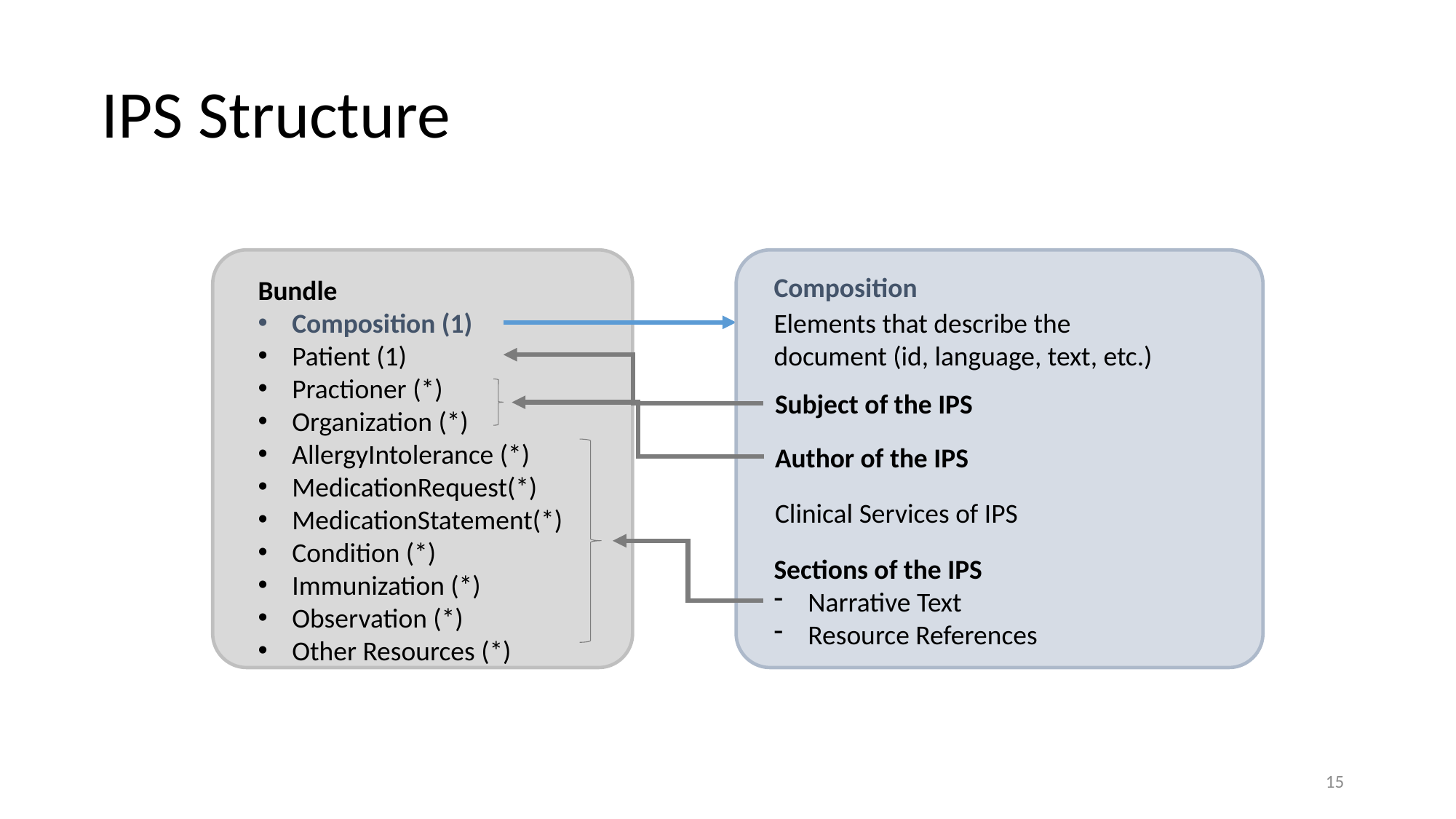

# IPS Structure

Composition
Bundle
Composition (1)
Patient (1)
Practioner (*)
Organization (*)
AllergyIntolerance (*)
MedicationRequest(*)
MedicationStatement(*)
Condition (*)
Immunization (*)
Observation (*)
Other Resources (*)
Elements that describe the document (id, language, text, etc.)

Subject of the IPS
Author of the IPS

Clinical Services of IPS
Sections of the IPS
Narrative Text
Resource References
15